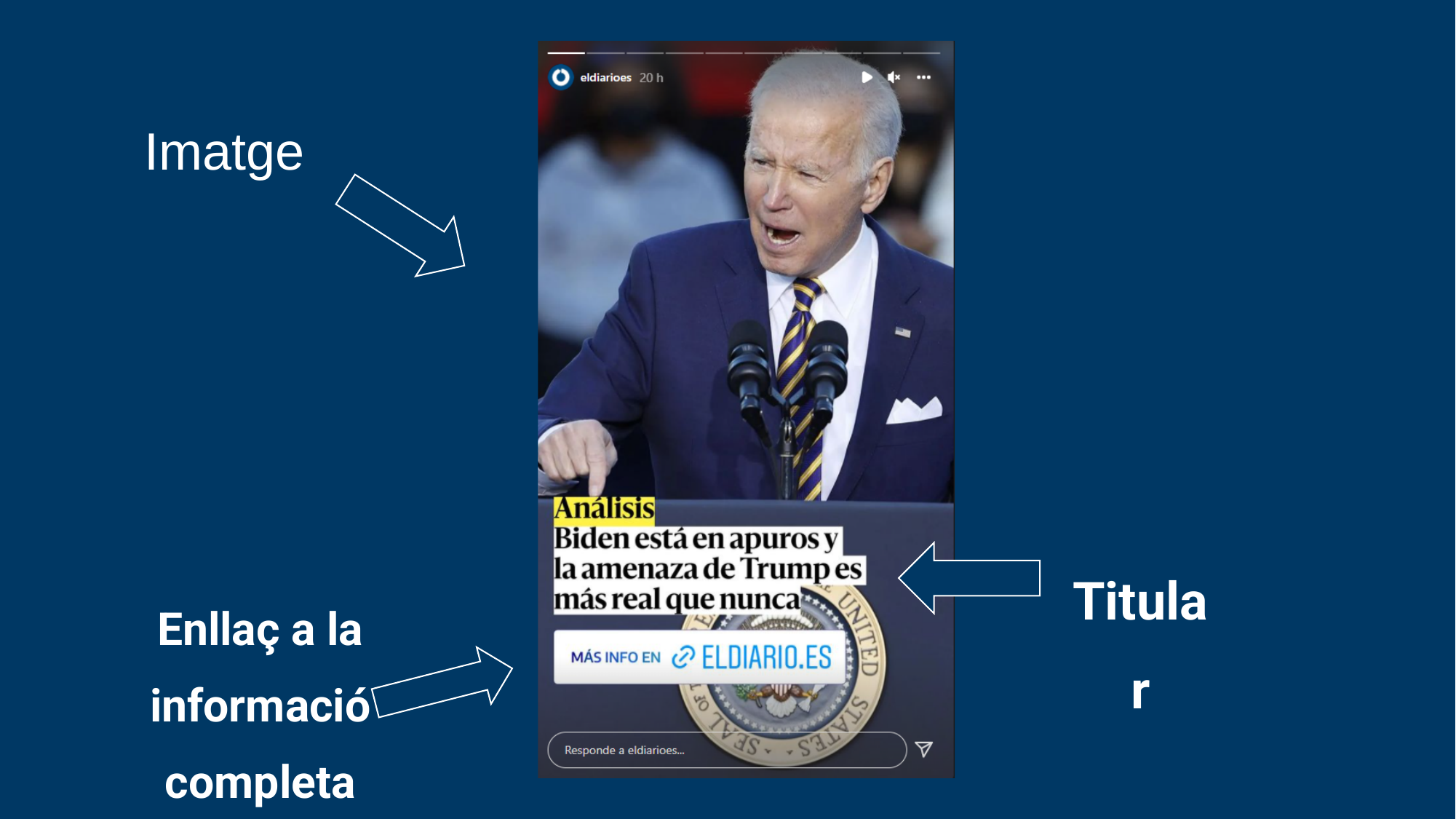

Imatge

Titular
Enllaç a la informació completa